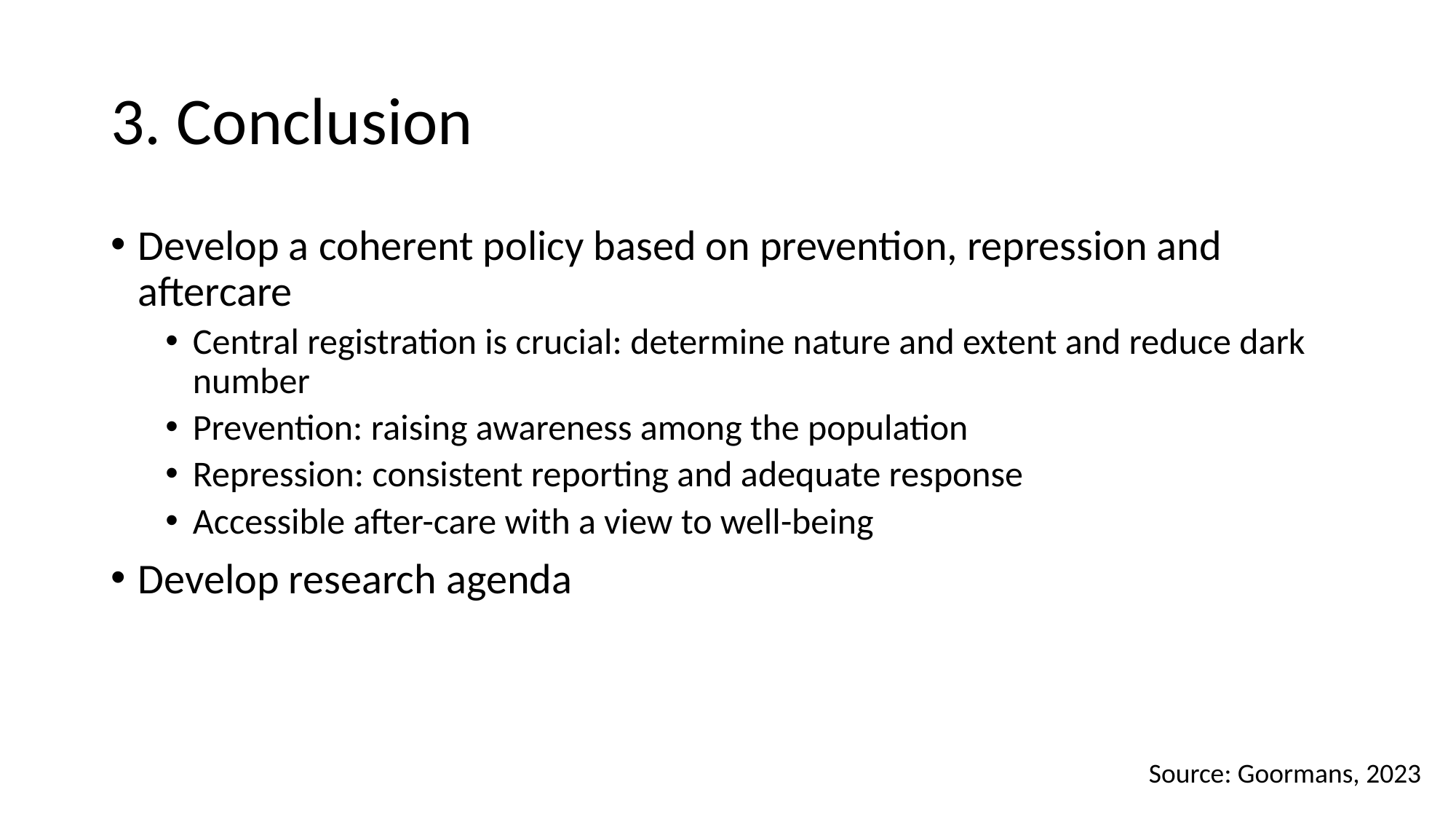

# 3. Conclusion
Develop a coherent policy based on prevention, repression and aftercare
Central registration is crucial: determine nature and extent and reduce dark number
Prevention: raising awareness among the population
Repression: consistent reporting and adequate response
Accessible after-care with a view to well-being
Develop research agenda
Source: Goormans, 2023